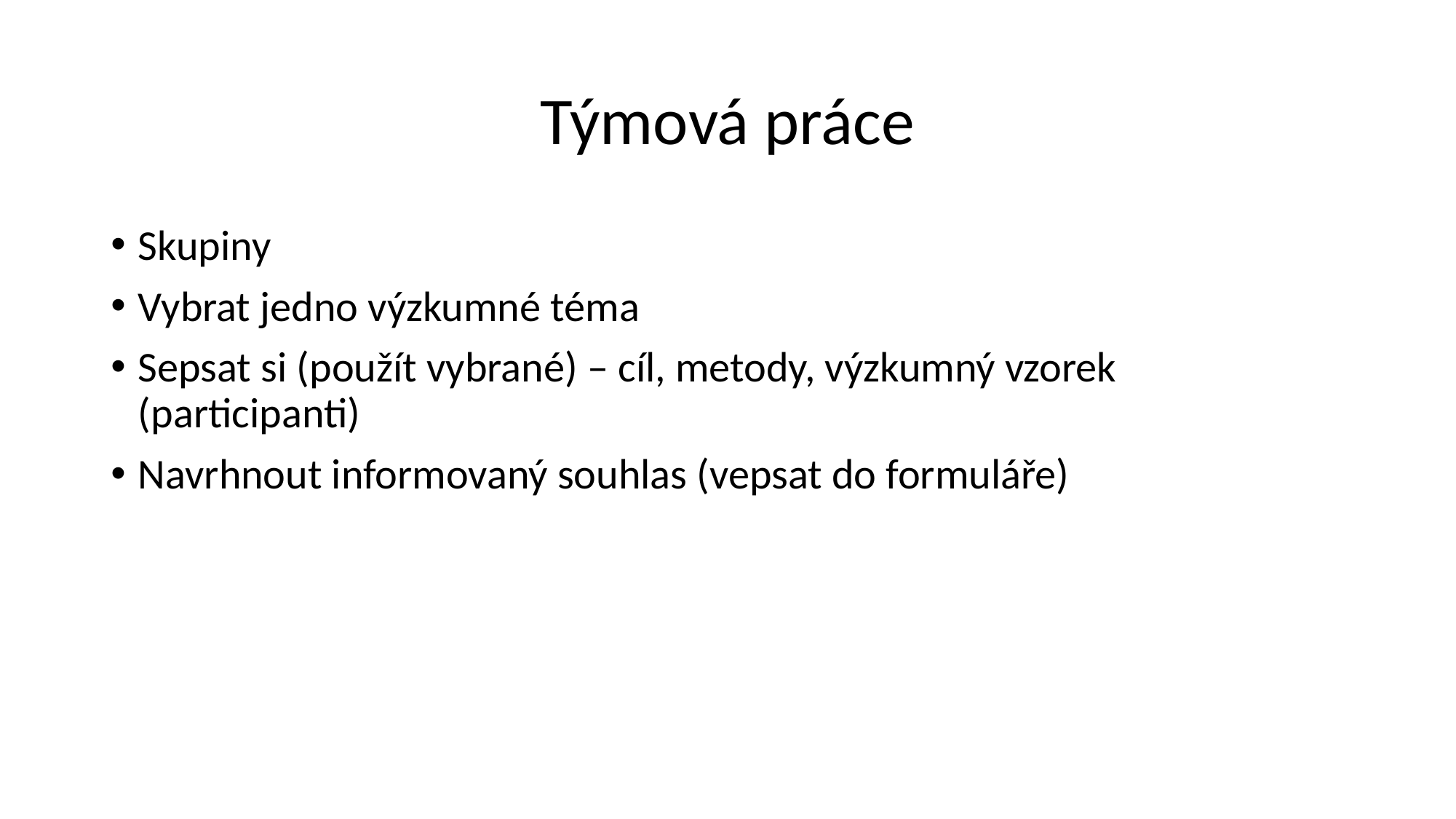

# Týmová práce
Skupiny
Vybrat jedno výzkumné téma
Sepsat si (použít vybrané) – cíl, metody, výzkumný vzorek (participanti)
Navrhnout informovaný souhlas (vepsat do formuláře)